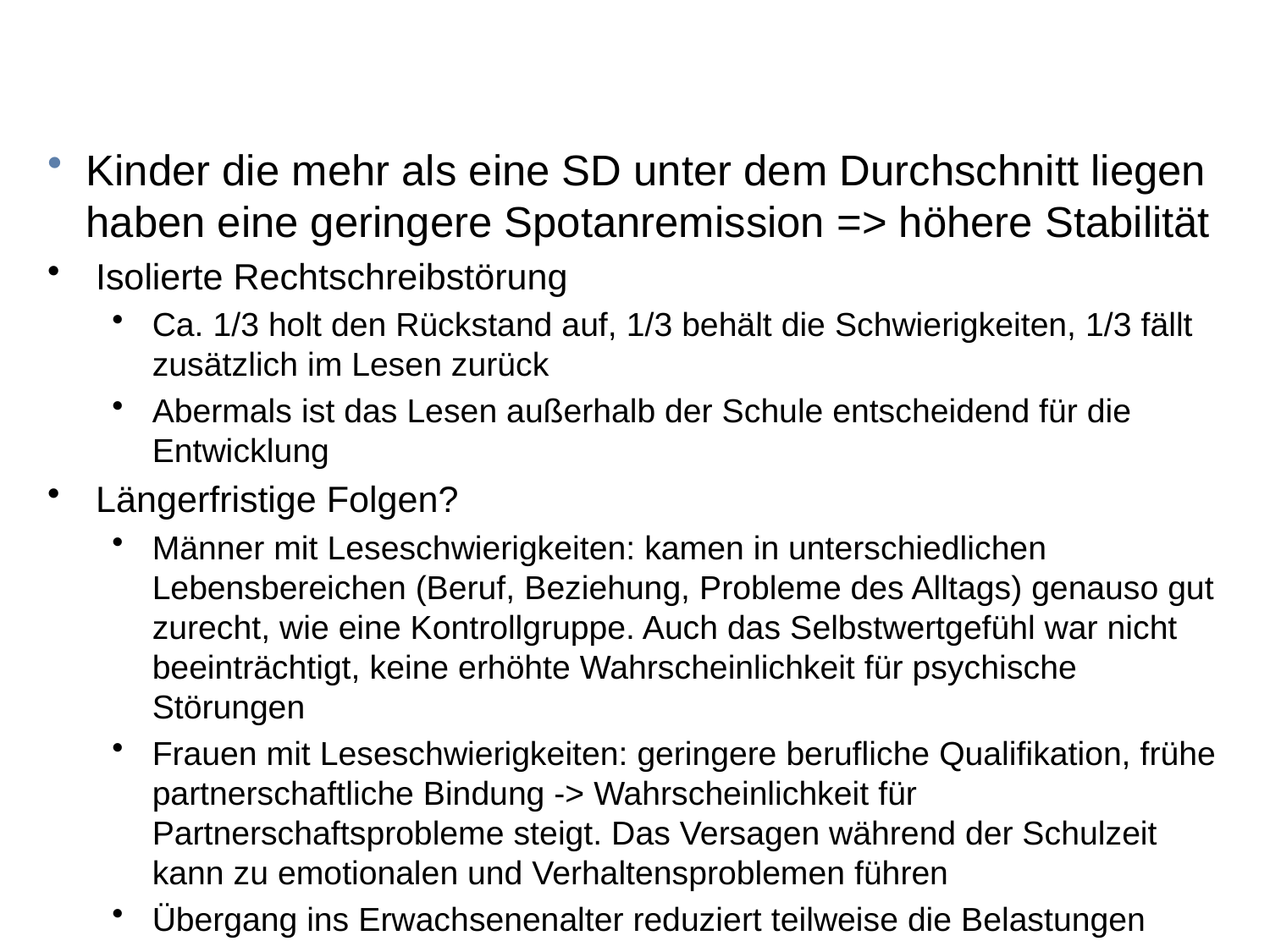

Kinder die mehr als eine SD unter dem Durchschnitt liegen haben eine geringere Spotanremission => höhere Stabilität
Isolierte Rechtschreibstörung
Ca. 1/3 holt den Rückstand auf, 1/3 behält die Schwierigkeiten, 1/3 fällt zusätzlich im Lesen zurück
Abermals ist das Lesen außerhalb der Schule entscheidend für die Entwicklung
Längerfristige Folgen?
Männer mit Leseschwierigkeiten: kamen in unterschiedlichen Lebensbereichen (Beruf, Beziehung, Probleme des Alltags) genauso gut zurecht, wie eine Kontrollgruppe. Auch das Selbstwertgefühl war nicht beeinträchtigt, keine erhöhte Wahrscheinlichkeit für psychische Störungen
Frauen mit Leseschwierigkeiten: geringere berufliche Qualifikation, frühe partnerschaftliche Bindung -> Wahrscheinlichkeit für Partnerschaftsprobleme steigt. Das Versagen während der Schulzeit kann zu emotionalen und Verhaltensproblemen führen
Übergang ins Erwachsenenalter reduziert teilweise die Belastungen